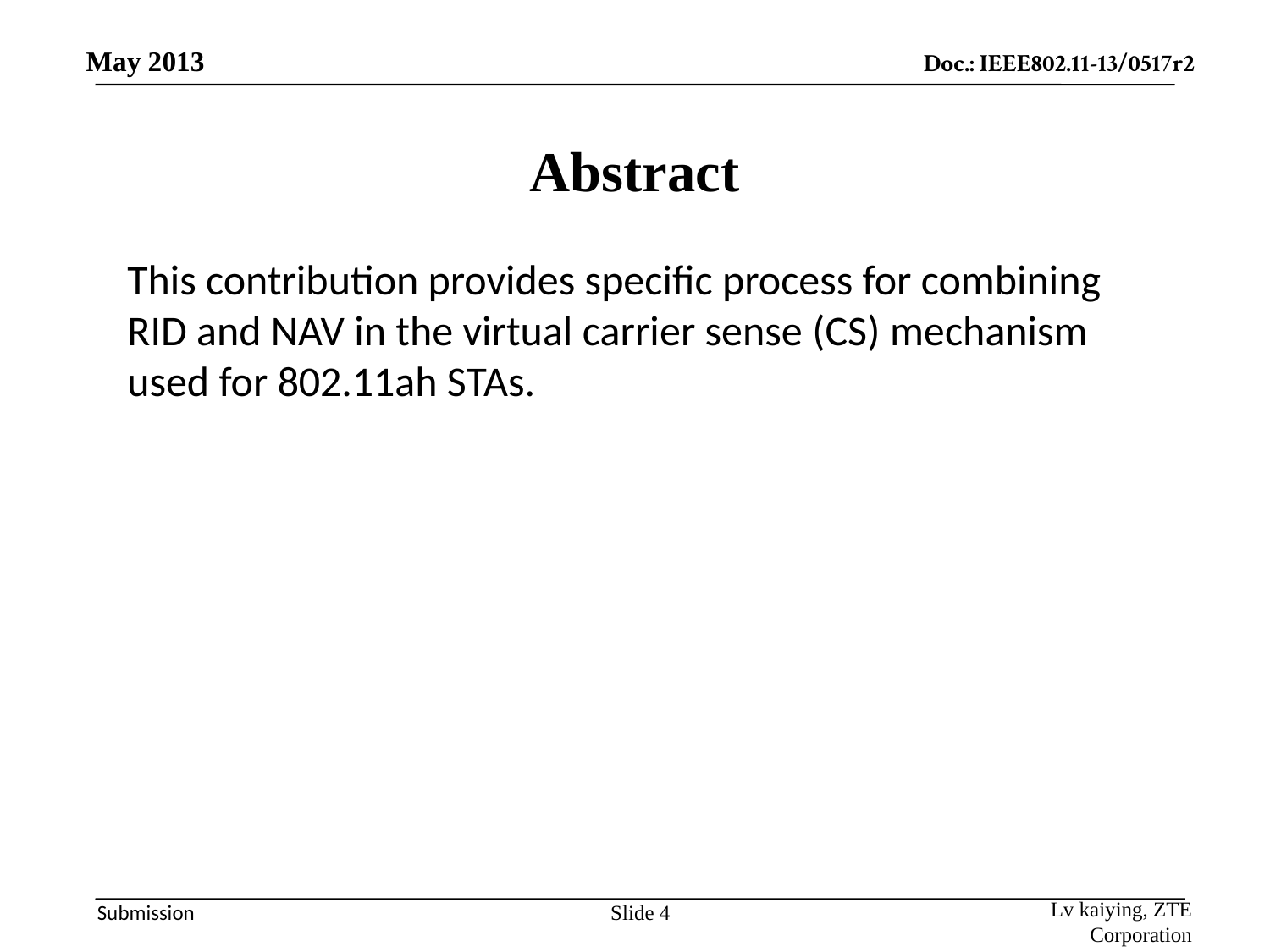

Abstract

This contribution provides specific process for combining RID and NAV in the virtual carrier sense (CS) mechanism  used for 802.11ah STAs.
Lv kaiying, ZTE Corporation
Slide 4